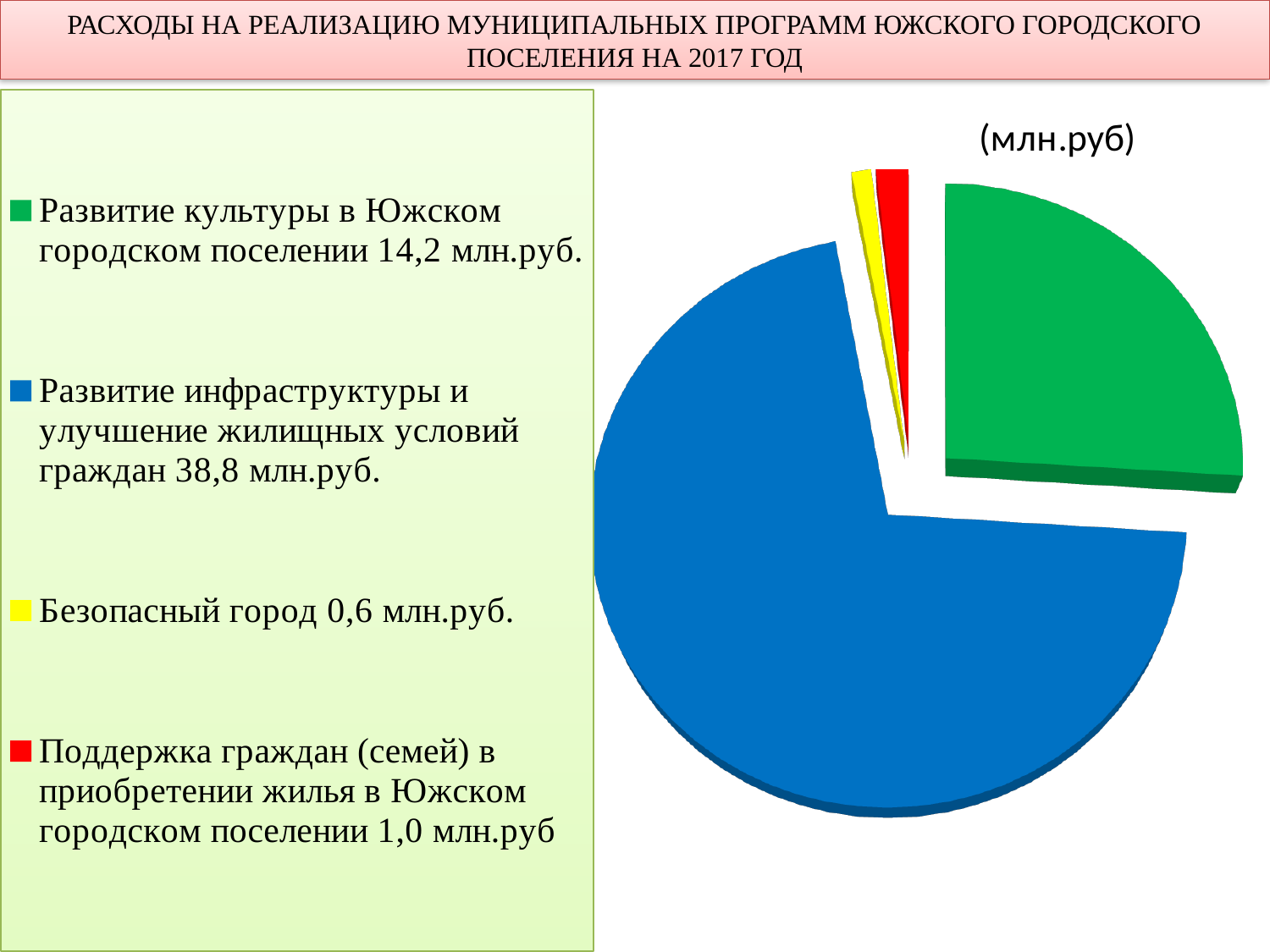

# РАСХОДЫ НА РЕАЛИЗАЦИЮ МУНИЦИПАЛЬНЫХ ПРОГРАММ ЮЖСКОГО ГОРОДСКОГО ПОСЕЛЕНИЯ НА 2017 ГОД

[unsupported chart]